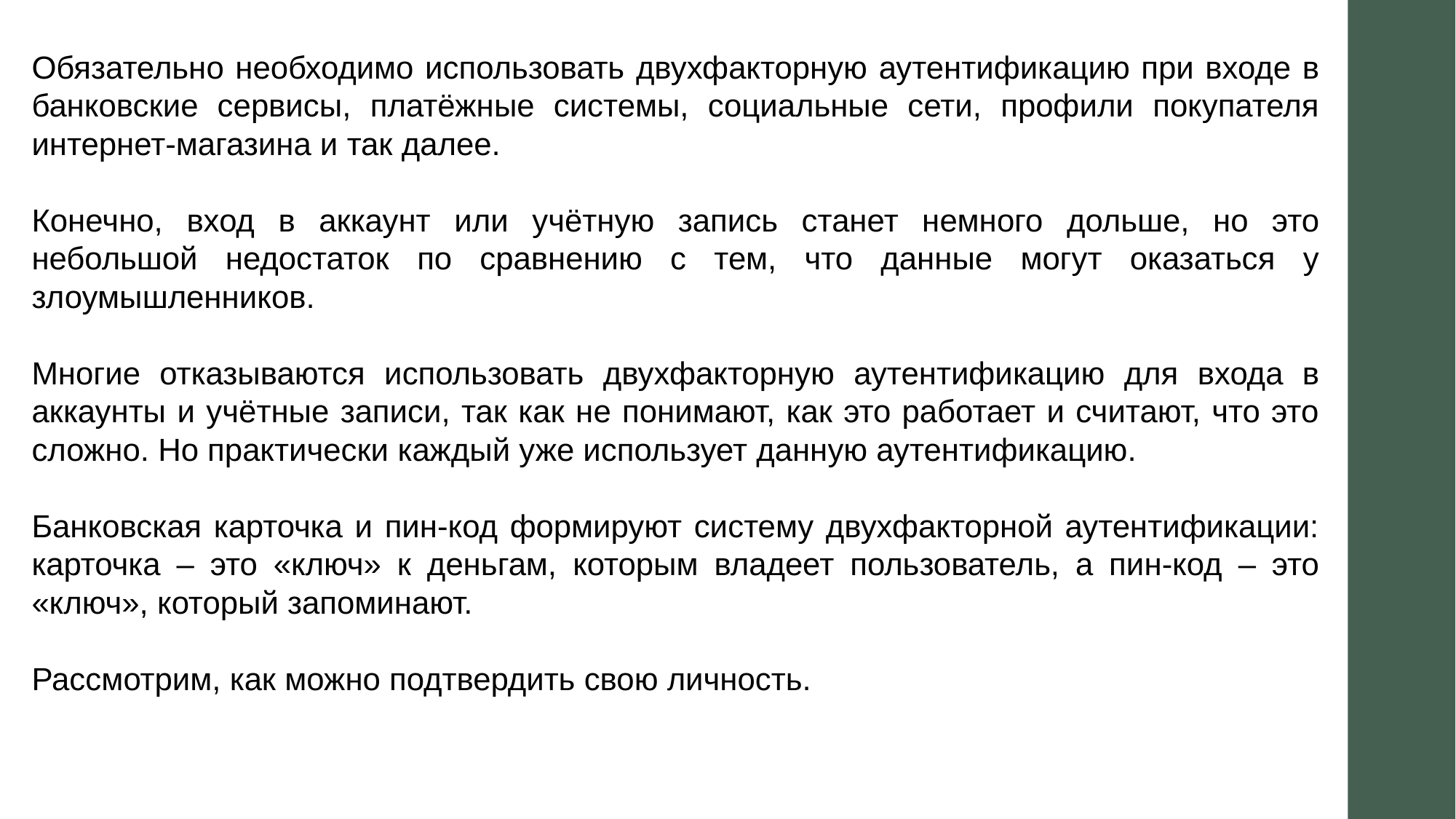

Обязательно необходимо использовать двухфакторную аутентификацию при входе в банковские сервисы, платёжные системы, социальные сети, профили покупателя интернет-магазина и так далее.

Конечно, вход в аккаунт или учётную запись станет немного дольше, но это небольшой недостаток по сравнению с тем, что данные могут оказаться у злоумышленников.

Многие отказываются использовать двухфакторную аутентификацию для входа в аккаунты и учётные записи, так как не понимают, как это работает и считают, что это сложно. Но практически каждый уже использует данную аутентификацию.

Банковская карточка и пин-код формируют систему двухфакторной аутентификации: карточка – это «ключ» к деньгам, которым владеет пользователь, а пин-код – это «ключ», который запоминают.

Рассмотрим, как можно подтвердить свою личность.